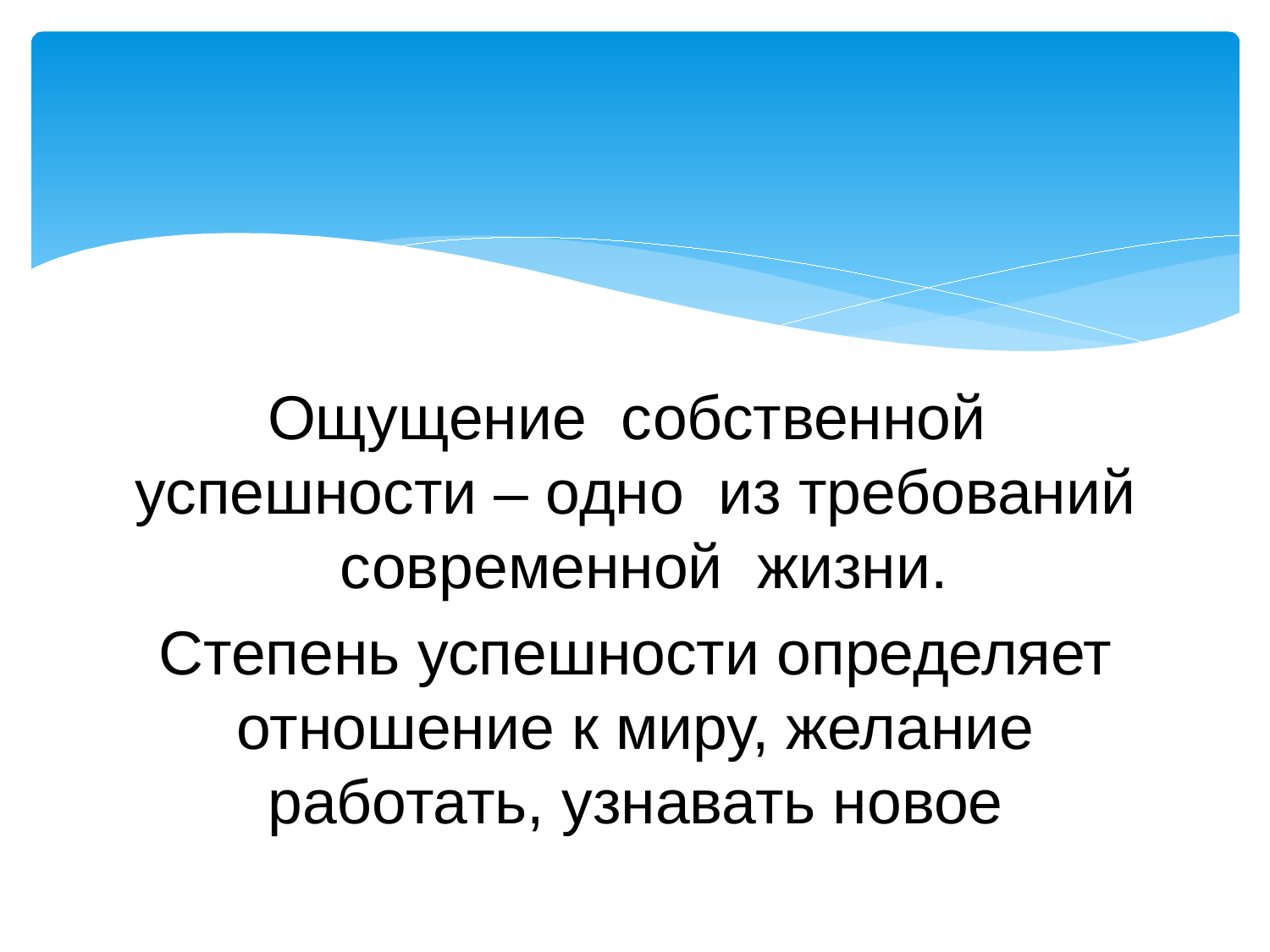

Ощущение  собственной  успешности – одно  из требований  современной  жизни.
Степень успешности определяет отношение к миру, желание работать, узнавать новое